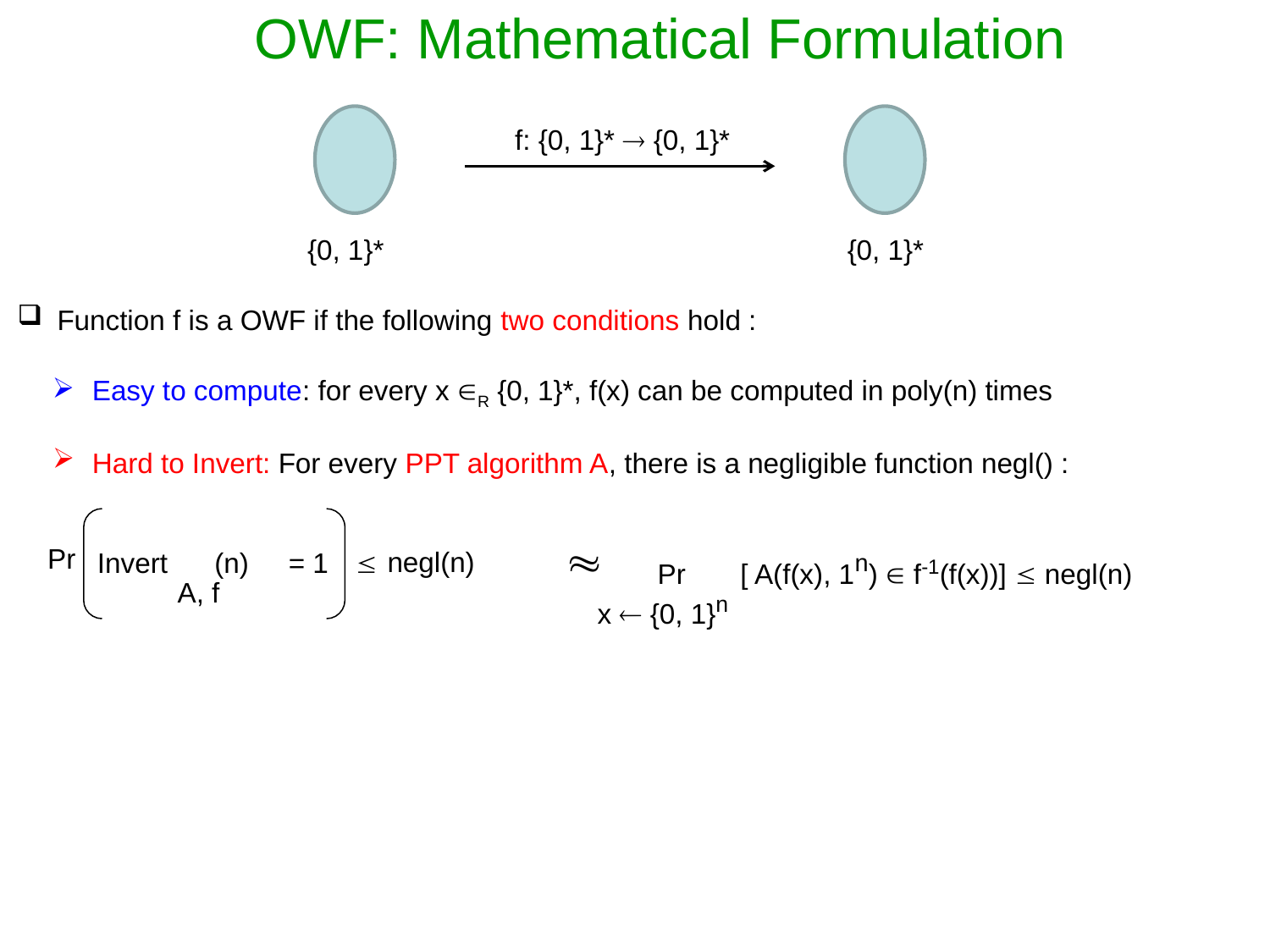

OWF: Mathematical Formulation

f: {0, 1}* → {0, 1}*
{0, 1}*
{0, 1}*
Function f is a OWF if the following two conditions hold :
Easy to compute: for every x ∈R {0, 1}*, f(x) can be computed in poly(n) times
Hard to Invert: For every PPT algorithm A, there is a negligible function negl() :

Invert      (n)
A, f
= 1
Pr
 ≤
negl(n)

≈
Pr       [ A(f(x), 1n) ∈ f-1(f(x))] ≤ negl(n)
x ← {0, 1}n